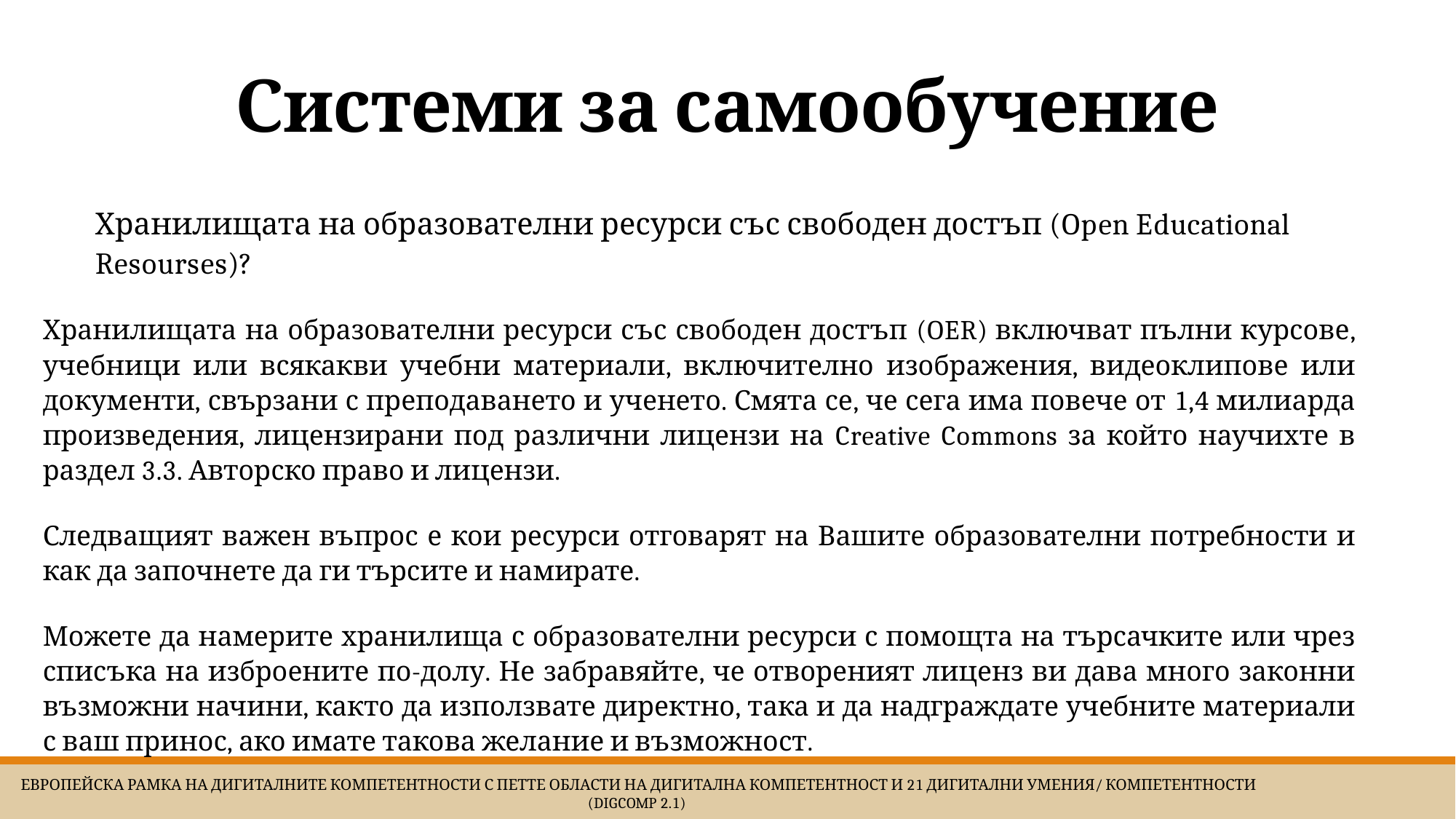

# Системи за самообучение
Хранилищата на образователни ресурси със свободен достъп (Open Educational Resourses)?
Хранилищата на образователни ресурси със свободен достъп (OER) включват пълни курсове, учебници или всякакви учебни материали, включително изображения, видеоклипове или документи, свързани с преподаването и ученето. Смята се, че сега има повече от 1,4 милиарда произведения, лицензирани под различни лицензи на Creative Commons за който научихте в раздел 3.3. Авторско право и лицензи.
Следващият важен въпрос е кои ресурси отговарят на Вашите образователни потребности и как да започнете да ги търсите и намирате.
Можете да намерите хранилища с образователни ресурси с помощта на търсачките или чрез списъка на изброените по-долу. Не забравяйте, че отвореният лиценз ви дава много законни възможни начини, както да използвате директно, така и да надграждате учебните материали с ваш принос, ако имате такова желание и възможност.

 Европейска Рамка на дигиталните компетентности с петте области на дигитална компетентност и 21 дигитални умения/ компетентности (DigComp 2.1)